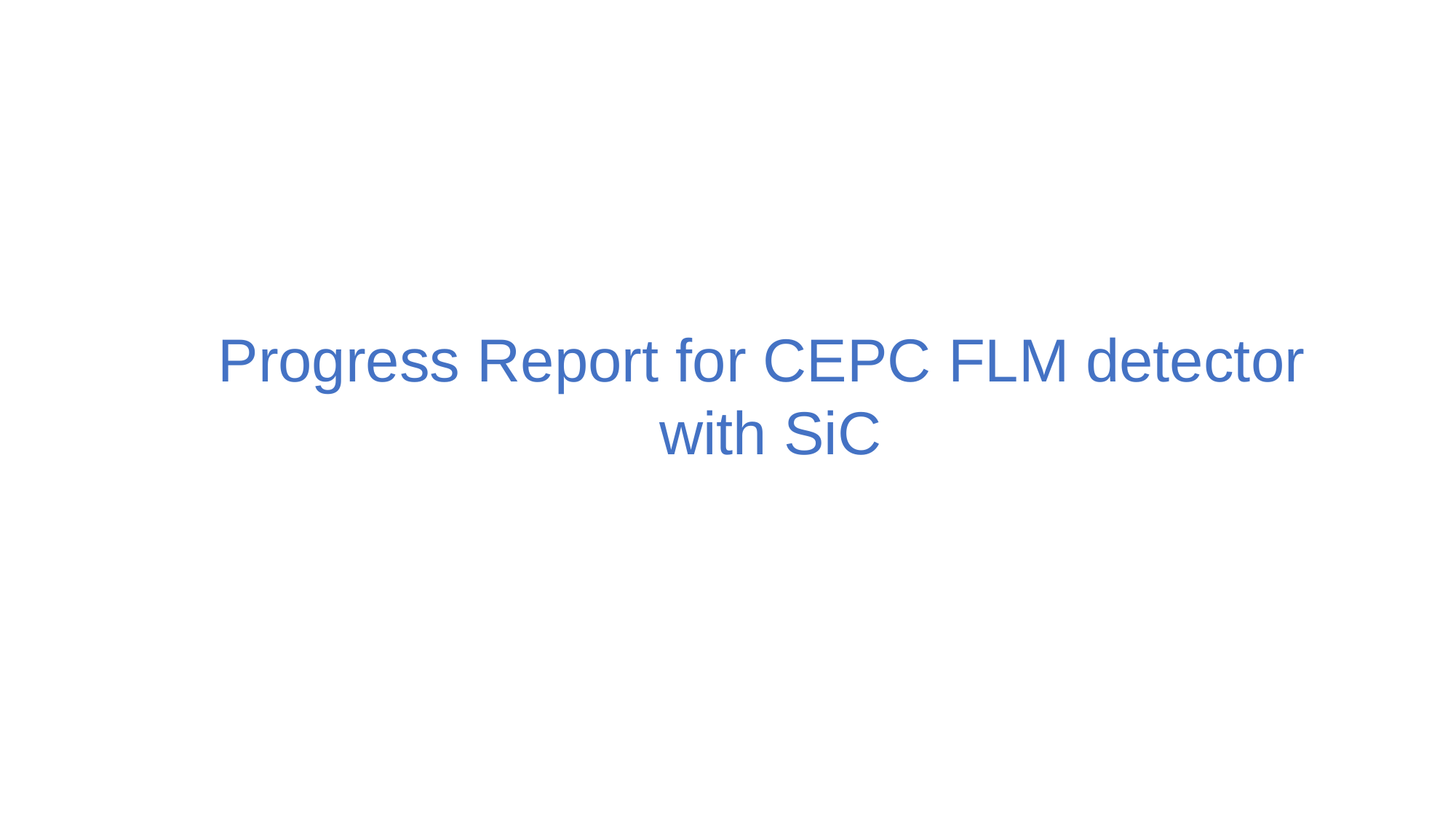

Progress Report for CEPC FLM detector  with SiC